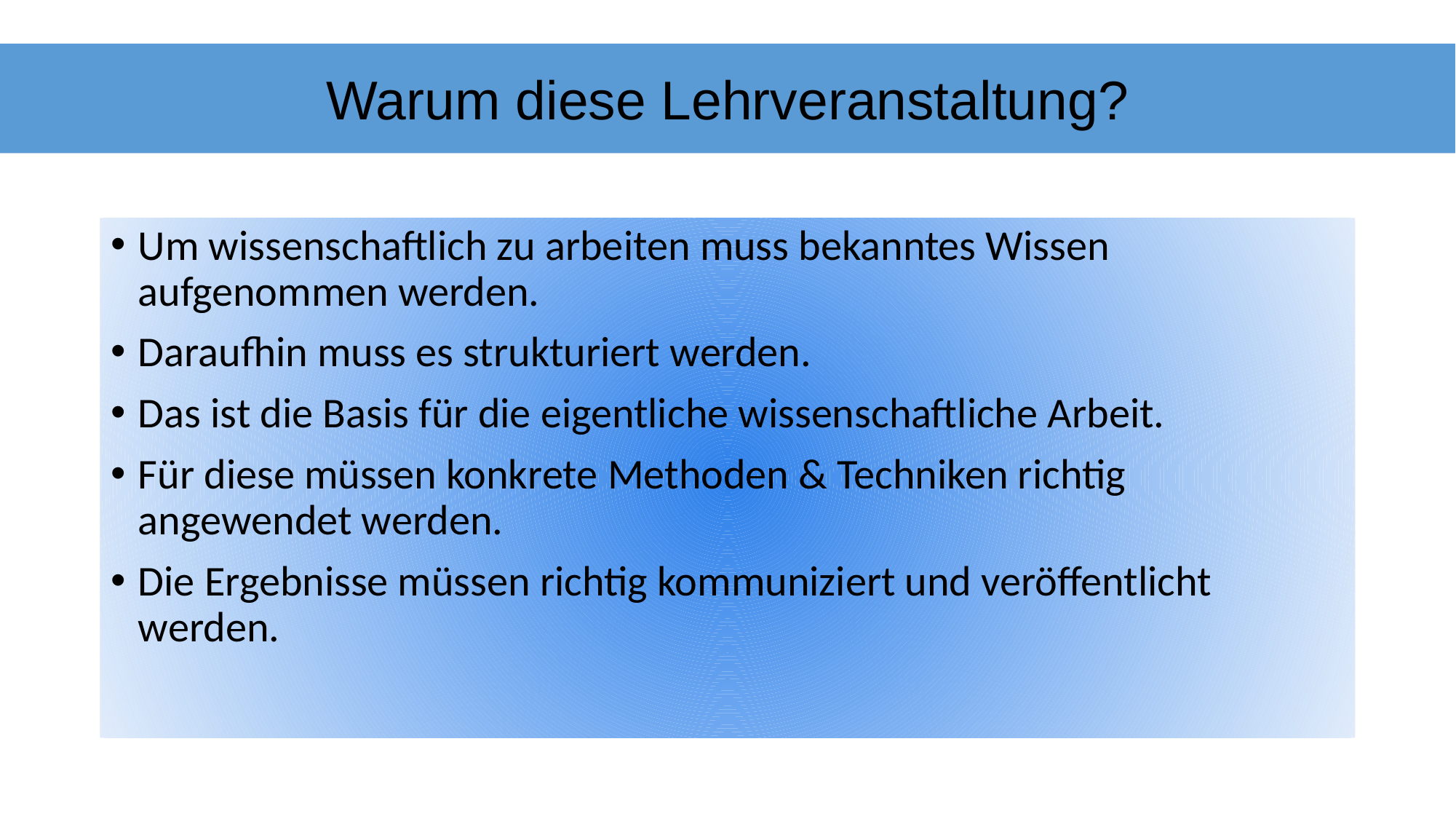

# Warum diese Lehrveranstaltung?
Um wissenschaftlich zu arbeiten muss bekanntes Wissen aufgenommen werden.
Daraufhin muss es strukturiert werden.
Das ist die Basis für die eigentliche wissenschaftliche Arbeit.
Für diese müssen konkrete Methoden & Techniken richtig angewendet werden.
Die Ergebnisse müssen richtig kommuniziert und veröffentlicht werden.